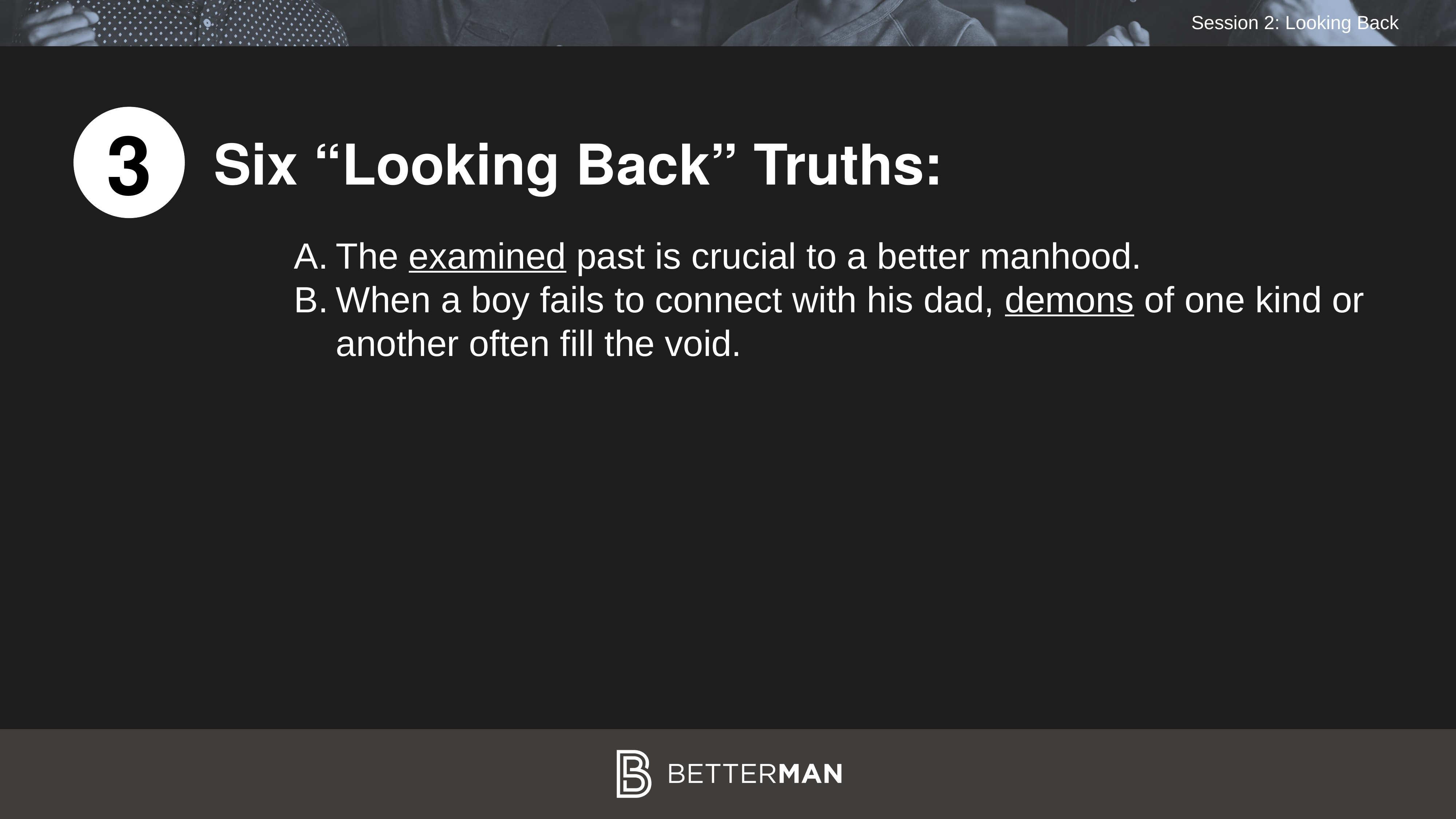

3
Six “Looking Back” Truths:
The examined past is crucial to a better manhood.
When a boy fails to connect with his dad, demons of one kind or another often fill the void.